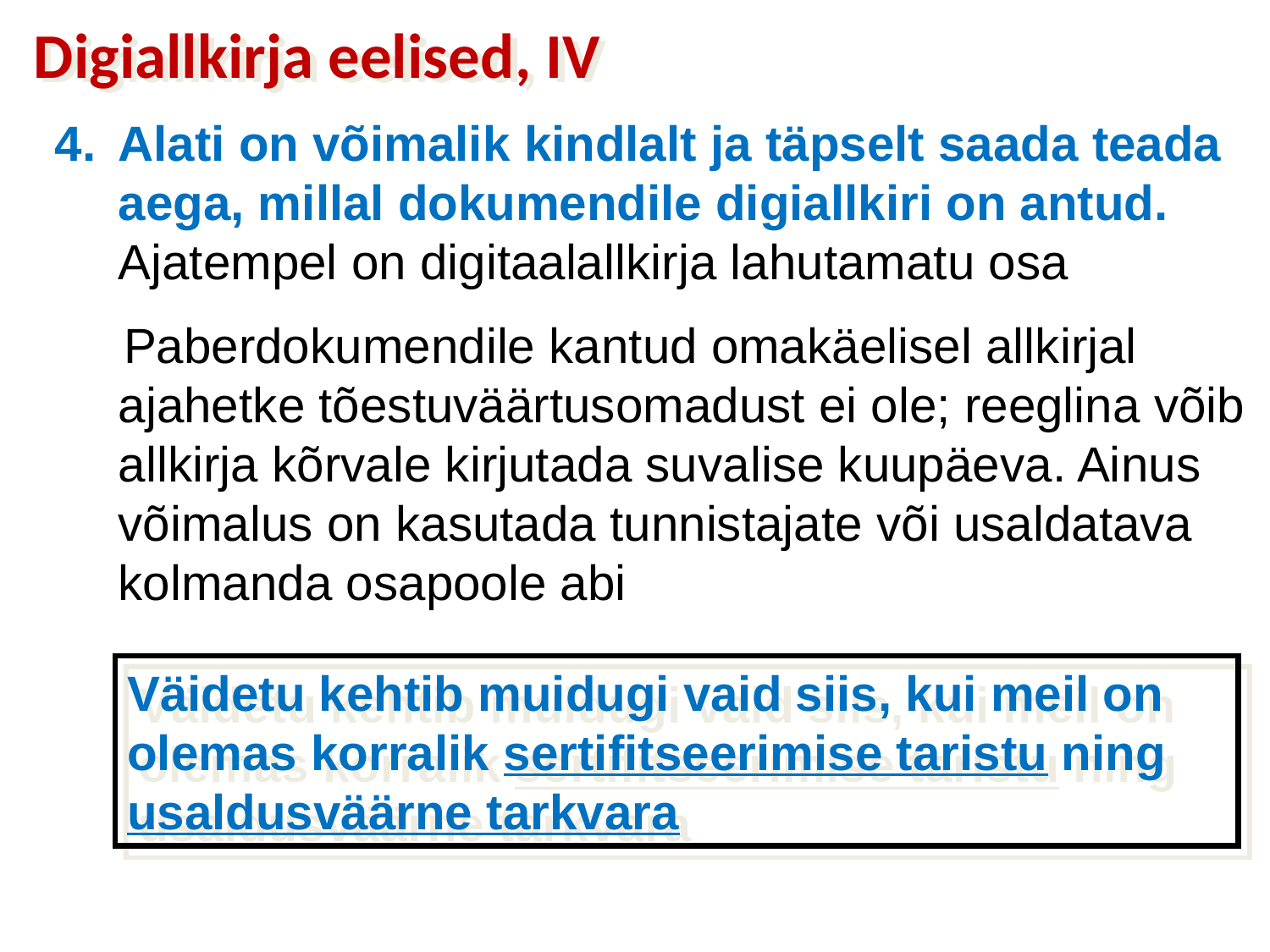

# Digiallkirja eelised, IV
Alati on võimalik kindlalt ja täpselt saada teada aega, millal dokumendile digiallkiri on antud. Ajatempel on digitaalallkirja lahutamatu osa
     Paberdokumendile kantud omakäelisel allkirjal ajahetke tõestuväärtusomadust ei ole; reeglina võib allkirja kõrvale kirjutada suvalise kuupäeva. Ainus võimalus on kasutada tunnistajate või usaldatava kolmanda osapoole abi

Väidetu kehtib muidugi vaid siis, kui meil on olemas korralik sertifitseerimise taristu ning usaldusväärne tarkvara